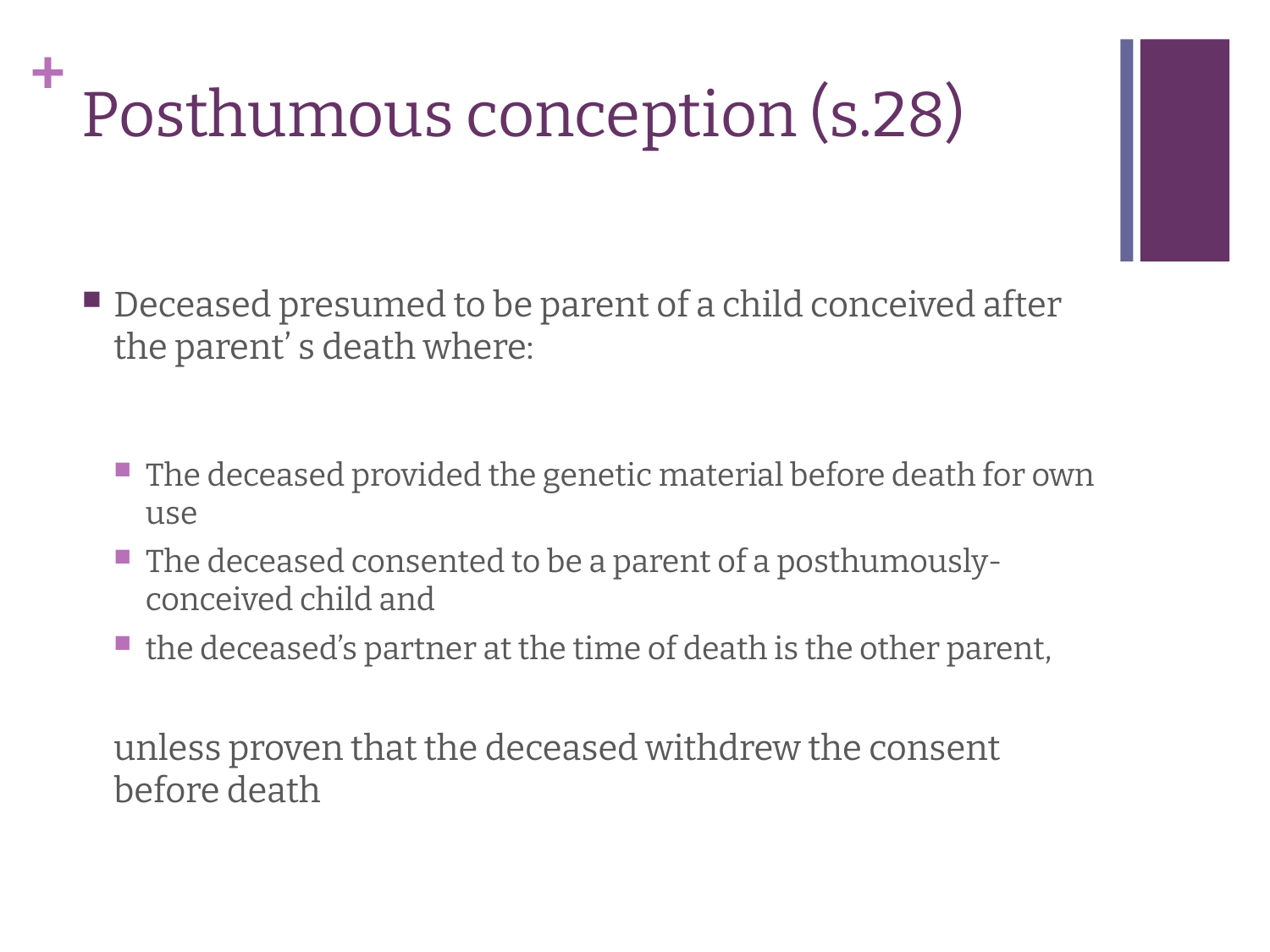

# Posthumous conception (s.28)
Deceased presumed to be parent of a child conceived after the parent’ s death where:

The deceased provided the genetic material before death for own use
The deceased consented to be a parent of a posthumously-conceived child and
the deceased’s partner at the time of death is the other parent,

unless proven that the deceased withdrew the consent before death